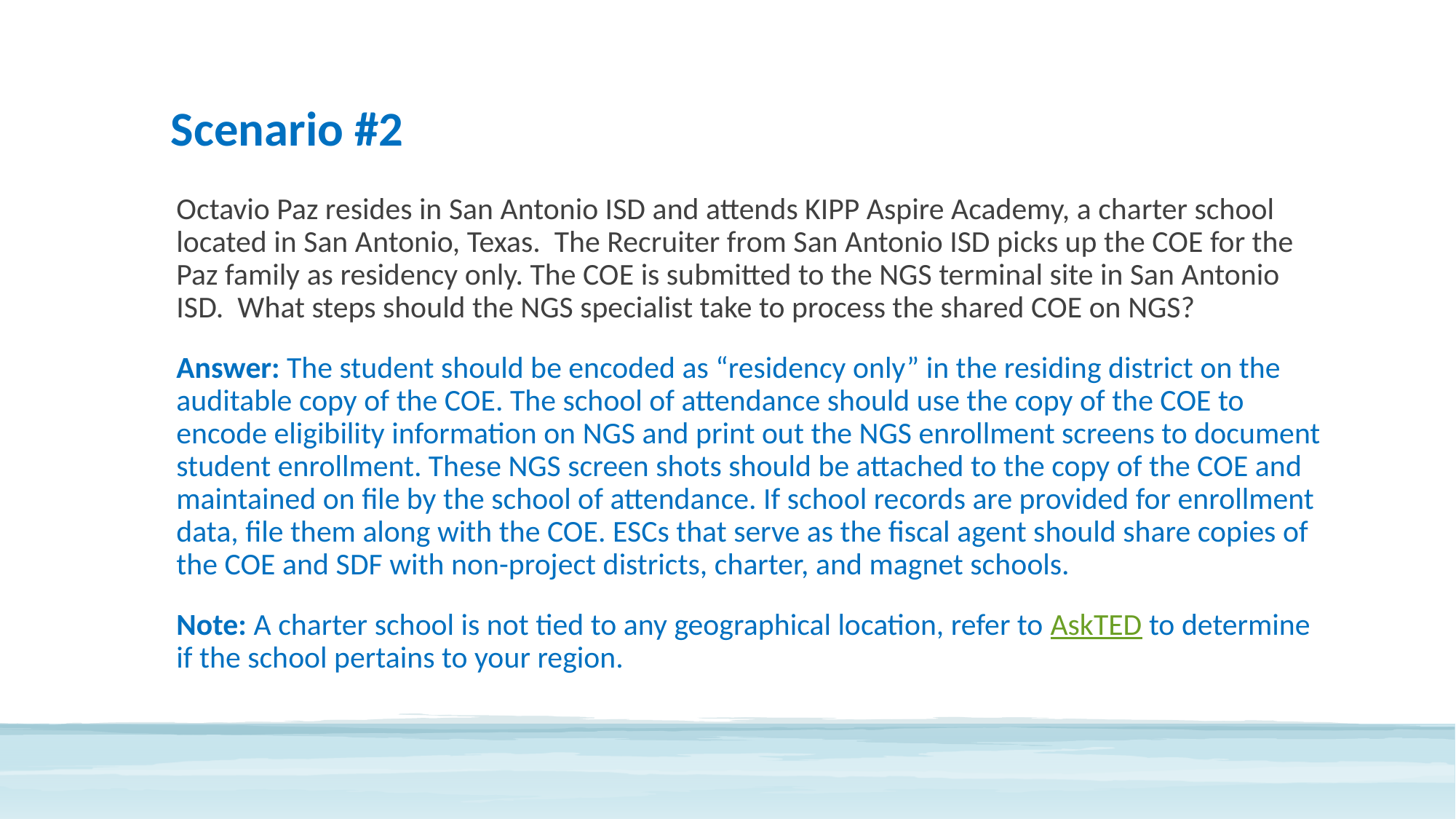

# Scenario #2
Octavio Paz resides in San Antonio ISD and attends KIPP Aspire Academy, a charter school located in San Antonio, Texas.  The Recruiter from San Antonio ISD picks up the COE for the Paz family as residency only. The COE is submitted to the NGS terminal site in San Antonio ISD.  What steps should the NGS specialist take to process the shared COE on NGS?
Answer: The student should be encoded as “residency only” in the residing district on the auditable copy of the COE. The school of attendance should use the copy of the COE to encode eligibility information on NGS and print out the NGS enrollment screens to document student enrollment. These NGS screen shots should be attached to the copy of the COE and maintained on file by the school of attendance. If school records are provided for enrollment data, file them along with the COE. ESCs that serve as the fiscal agent should share copies of the COE and SDF with non-project districts, charter, and magnet schools.
Note: A charter school is not tied to any geographical location, refer to AskTED to determine if the school pertains to your region.